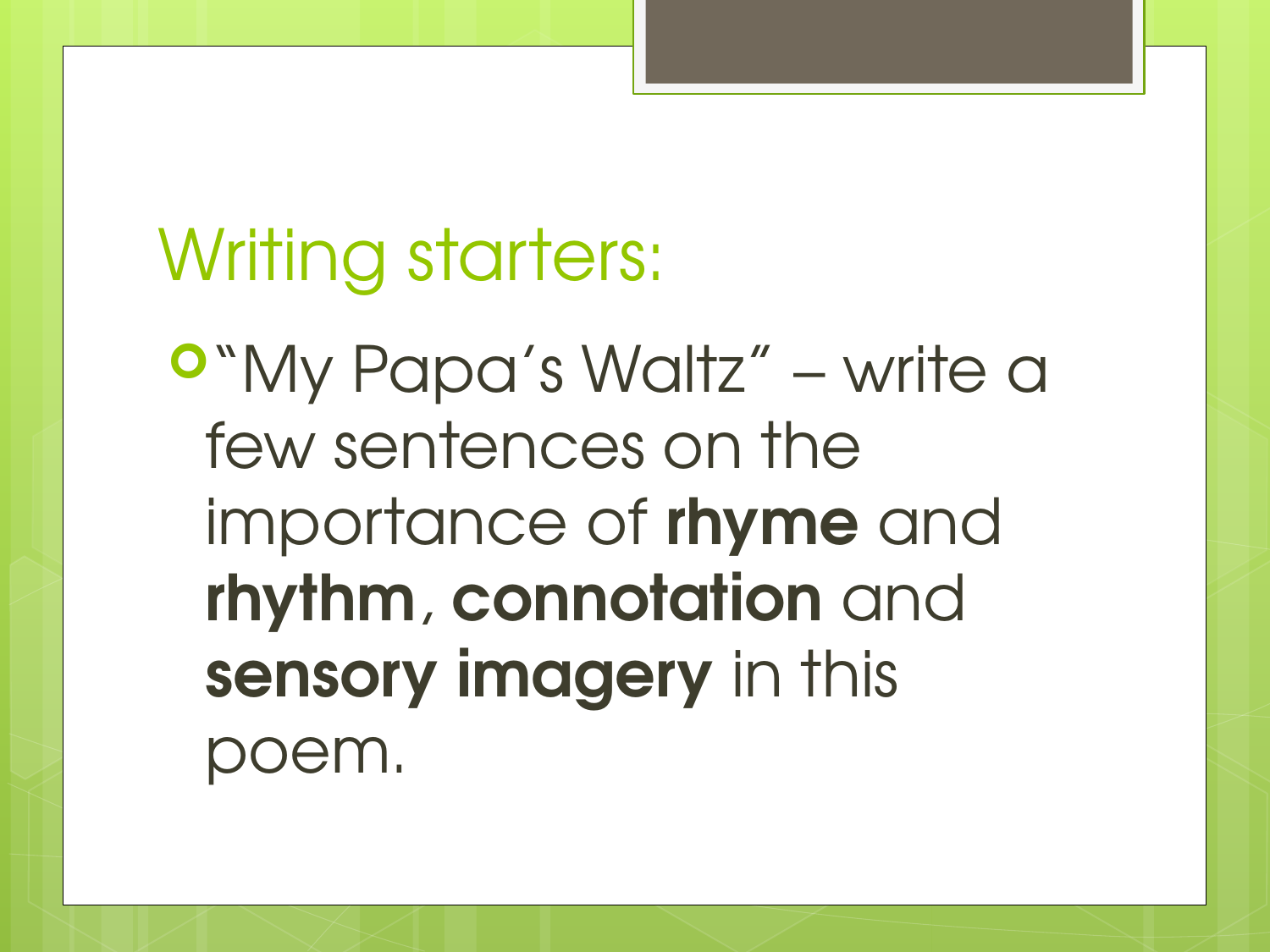

# Writing starters:
“My Papa’s Waltz” – write a few sentences on the importance of rhyme and rhythm, connotation and sensory imagery in this poem.